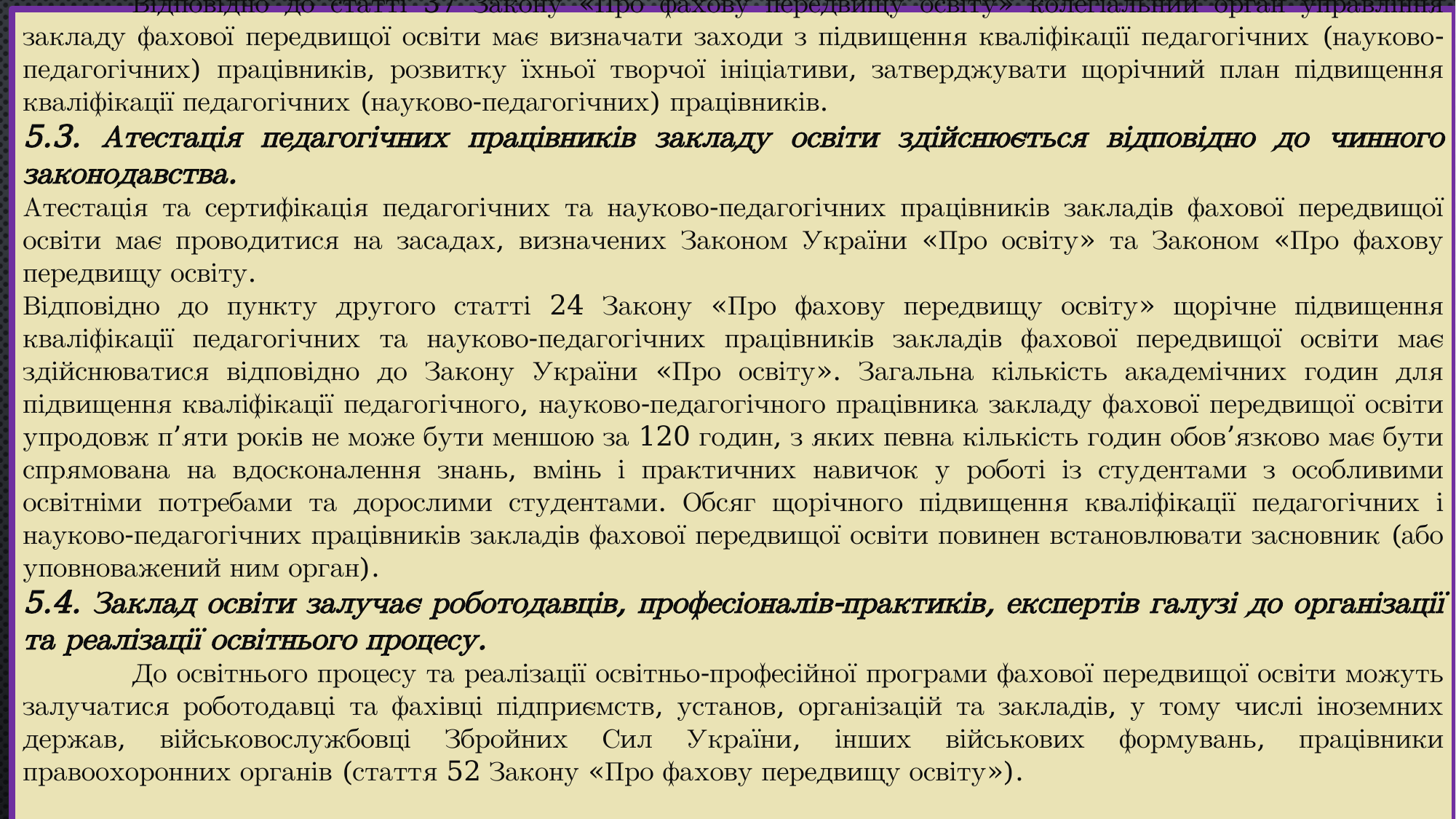

Відповідно до статті 37 Закону «Про фахову передвищу освіту» колегіальний орган управління закладу фахової передвищої освіти має визначати заходи з підвищення кваліфікації педагогічних (науково-педагогічних) працівників, розвитку їхньої творчої ініціативи, затверджувати щорічний план підвищення кваліфікації педагогічних (науково-педагогічних) працівників.
5.3. Атестація педагогічних працівників закладу освіти здійснюється відповідно до чинного законодавства.
Атестація та сертифікація педагогічних та науково-педагогічних працівників закладів фахової передвищої освіти має проводитися на засадах, визначених Законом України «Про освіту» та Законом «Про фахову передвищу освіту.
Відповідно до пункту другого статті 24 Закону «Про фахову передвищу освіту» щорічне підвищення кваліфікації педагогічних та науково-педагогічних працівників закладів фахової передвищої освіти має здійснюватися відповідно до Закону України «Про освіту». Загальна кількість академічних годин для підвищення кваліфікації педагогічного, науково-педагогічного працівника закладу фахової передвищої освіти упродовж п’яти років не може бути меншою за 120 годин, з яких певна кількість годин обов’язково має бути спрямована на вдосконалення знань, вмінь і практичних навичок у роботі із студентами з особливими освітніми потребами та дорослими студентами. Обсяг щорічного підвищення кваліфікації педагогічних і науково-педагогічних працівників закладів фахової передвищої освіти повинен встановлювати засновник (або уповноважений ним орган).
5.4. Заклад освіти залучає роботодавців, професіоналів-практиків, експертів галузі до організації та реалізації освітнього процесу.
	До освітнього процесу та реалізації освітньо-професійної програми фахової передвищої освіти можуть залучатися роботодавці та фахівці підприємств, установ, організацій та закладів, у тому числі іноземних держав, військовослужбовці Збройних Сил України, інших військових формувань, працівники правоохоронних органів (стаття 52 Закону «Про фахову передвищу освіту»).

#